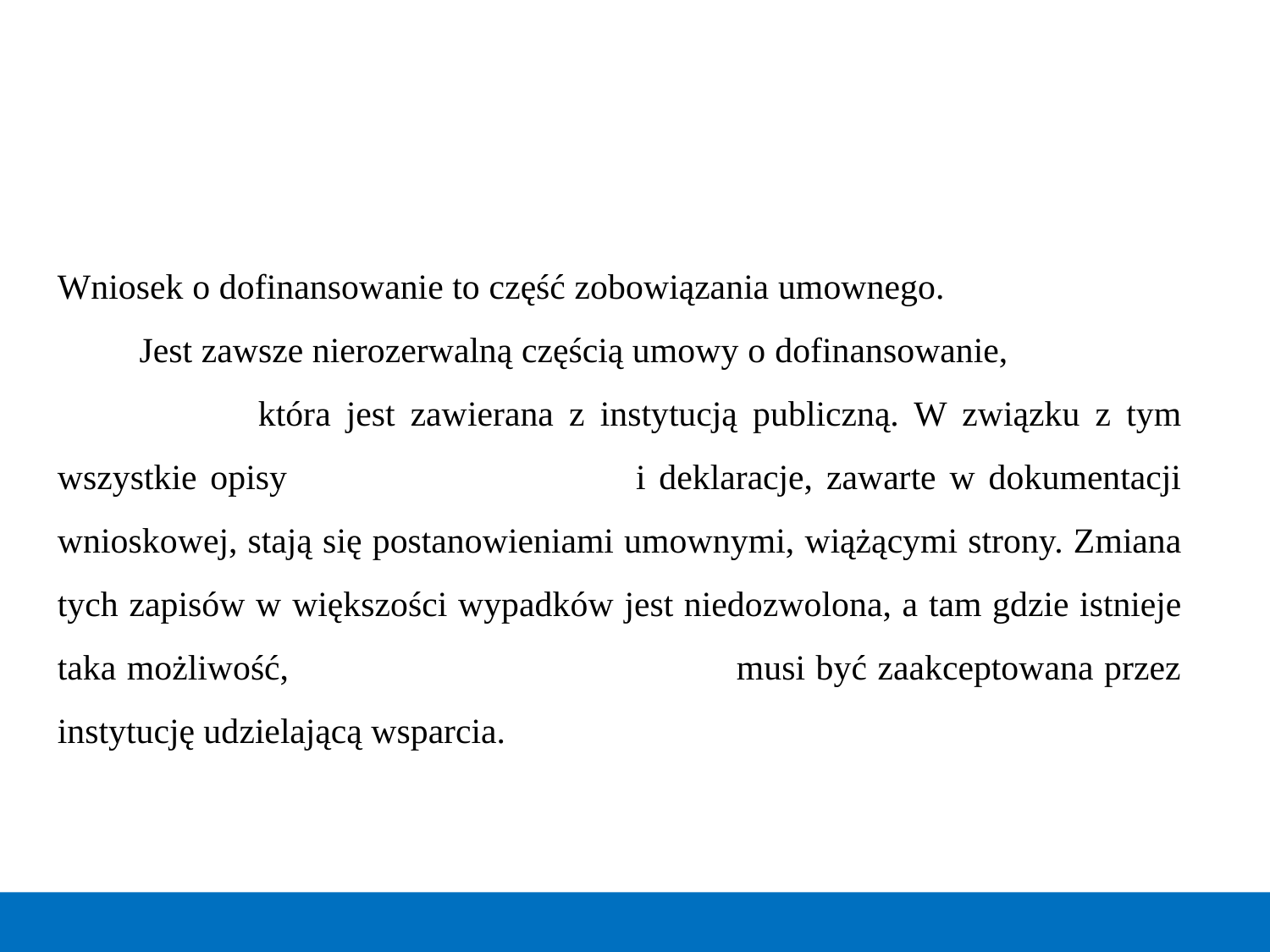

Wniosek o dofinansowanie to część zobowiązania umownego.                                    Jest zawsze nierozerwalną częścią umowy o dofinansowanie,                                 która jest zawierana z instytucją publiczną. W związku z tym wszystkie opisy                          i deklaracje, zawarte w dokumentacji wnioskowej, stają się postanowieniami umownymi, wiążącymi strony. Zmiana tych zapisów w większości wypadków jest niedozwolona, a tam gdzie istnieje taka możliwość,                                          musi być zaakceptowana przez instytucję udzielającą wsparcia.